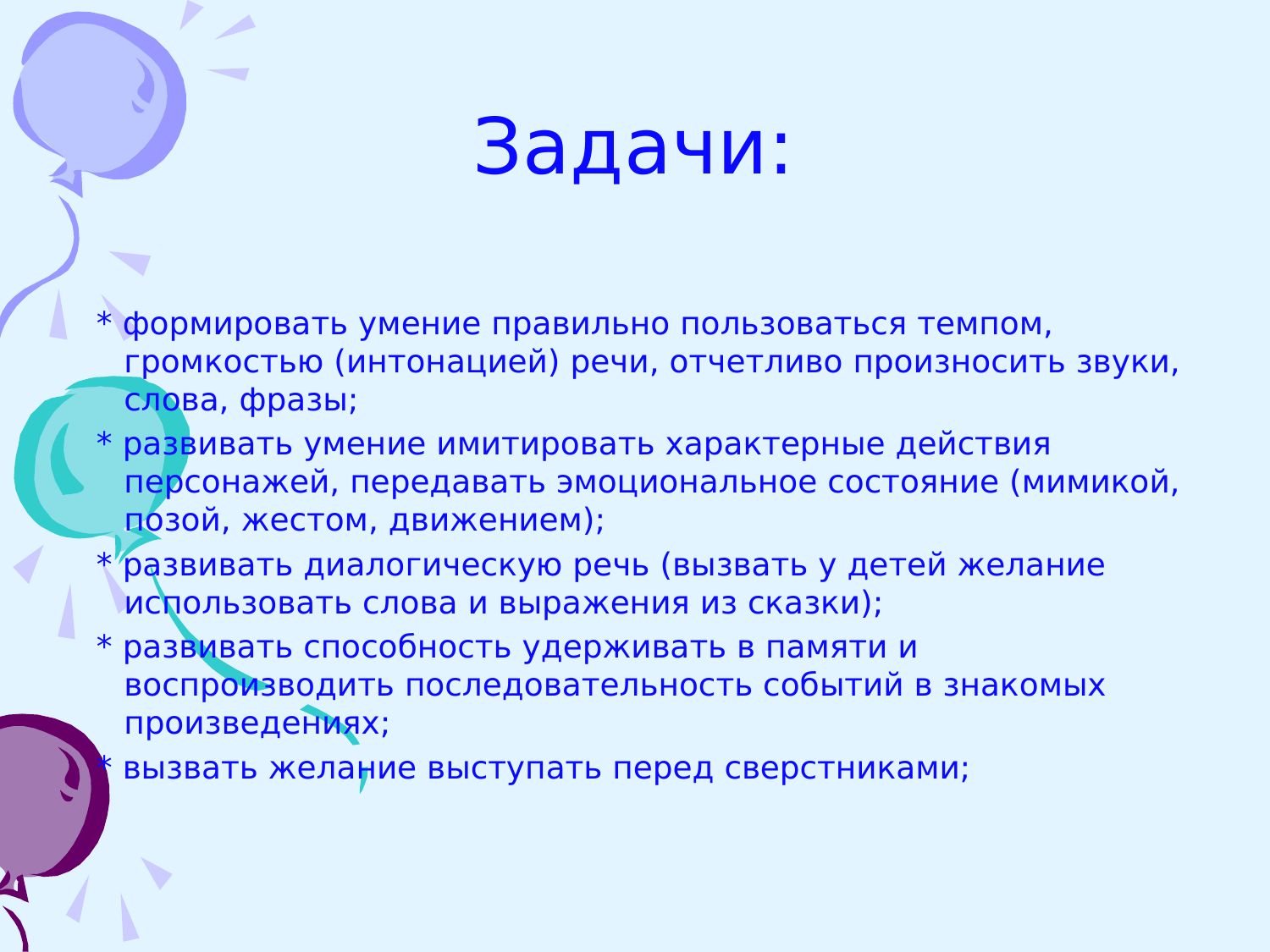

# Задачи:

  * формировать умение правильно пользоваться темпом, громкостью (интонацией) речи, отчетливо произносить звуки, слова, фразы;
  * развивать умение имитировать характерные действия персонажей, передавать эмоциональное состояние (мимикой, позой, жестом, движением);
  * развивать диалогическую речь (вызвать у детей желание использовать слова и выражения из сказки);
  * развивать способность удерживать в памяти и воспроизводить последовательность событий в знакомых произведениях;
  * вызвать желание выступать перед сверстниками;